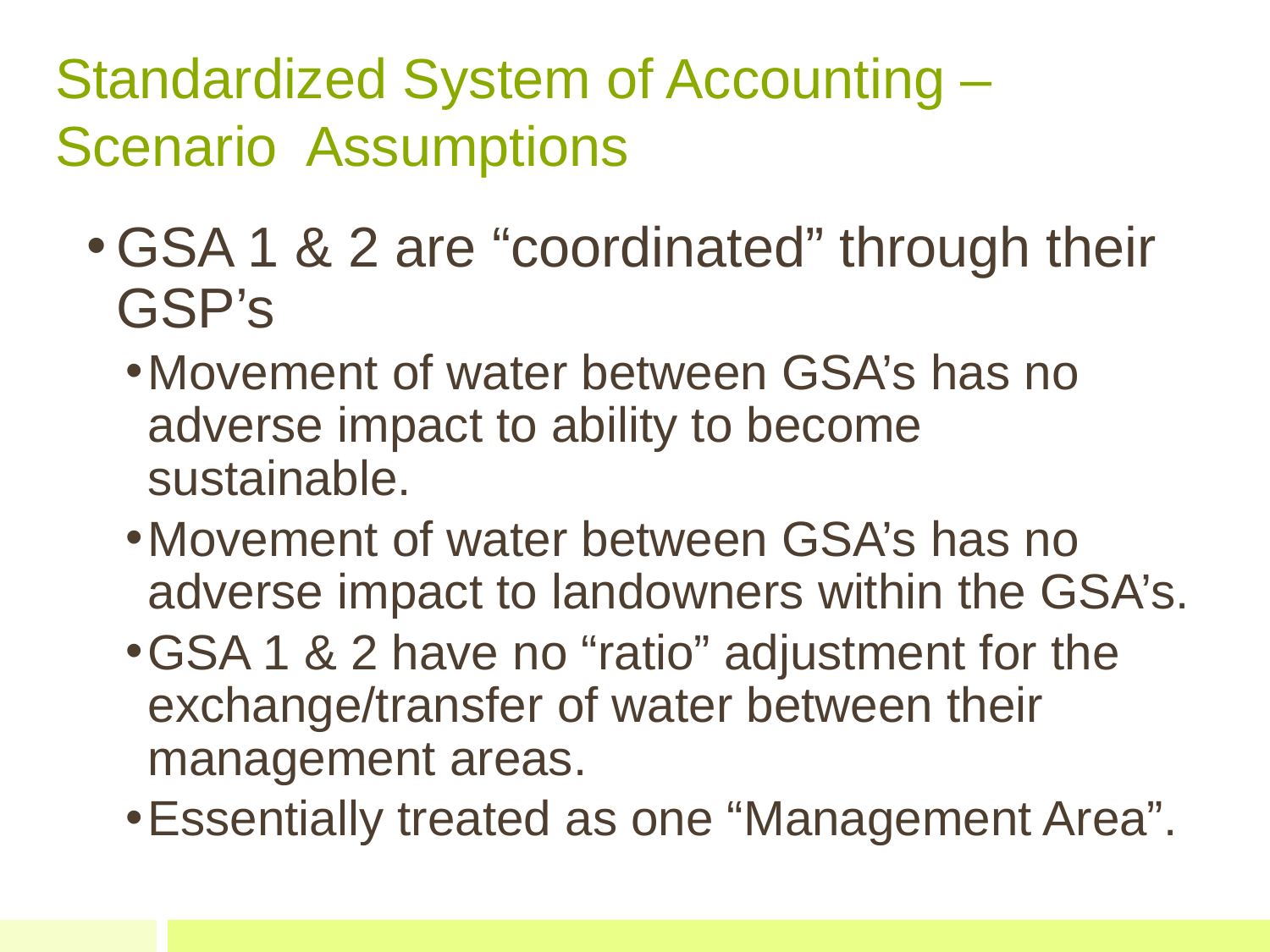

# Standardized System of Accounting – Scenario  Assumptions
GSA 1 & 2 are “coordinated” through their GSP’s
Movement of water between GSA’s has no adverse impact to ability to become sustainable.
Movement of water between GSA’s has no adverse impact to landowners within the GSA’s.
GSA 1 & 2 have no “ratio” adjustment for the exchange/transfer of water between their management areas.
Essentially treated as one “Management Area”.